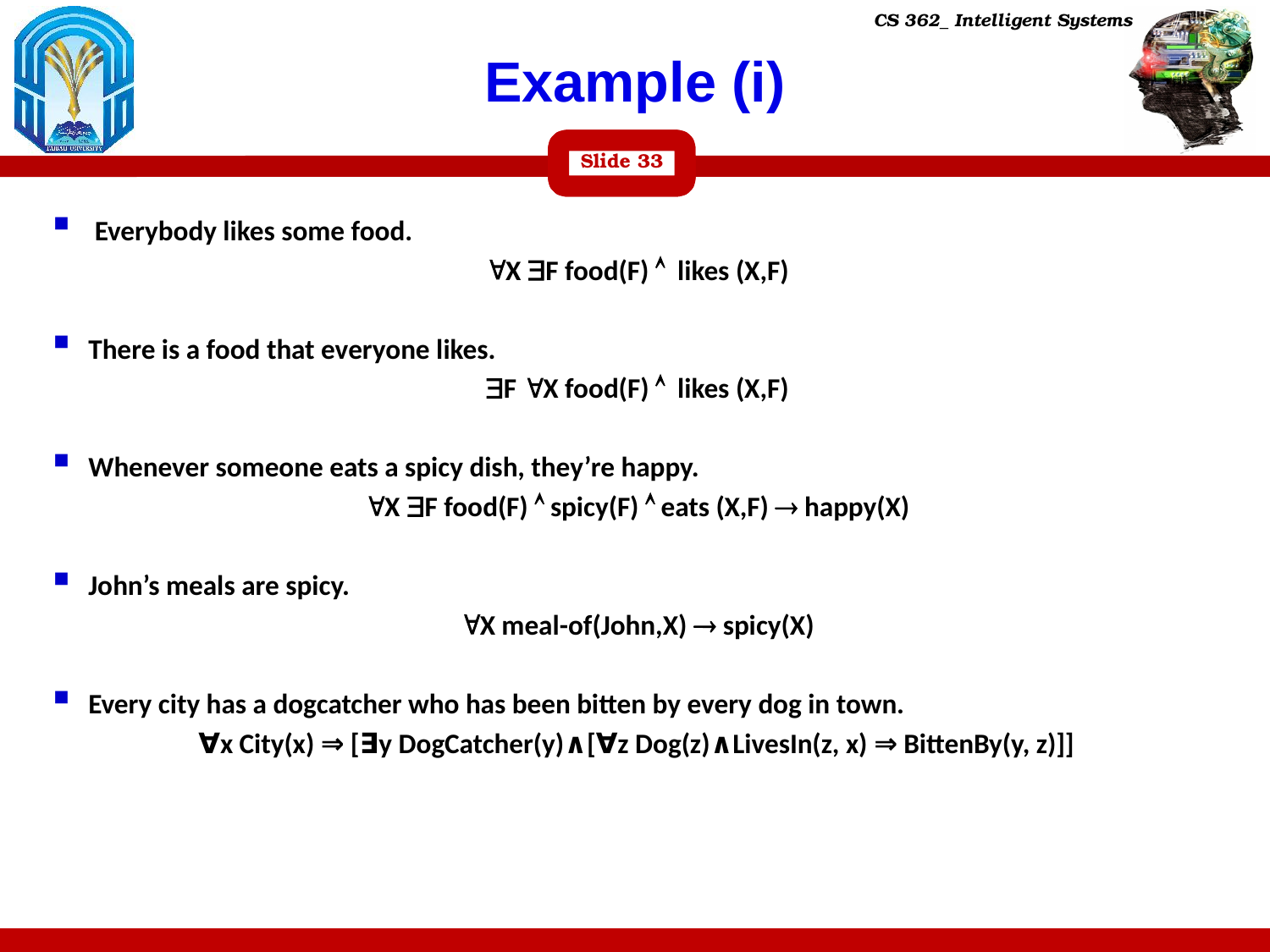

CS 362_ Intelligent Systems
# Example (i)
Slide 33
 Everybody likes some food.
∀X ∃F food(F) ∧  likes (X,F)

There is a food that everyone likes.
∃F ∀X food(F) ∧  likes (X,F)

Whenever someone eats a spicy dish, they’re happy.
∀X ∃F food(F) ∧ spicy(F) ∧ eats (X,F) → happy(X)

John’s meals are spicy.
∀X meal-of(John,X) → spicy(X)

Every city has a dogcatcher who has been bitten by every dog in town.
∀x City(x) ⇒ [∃y DogCatcher(y)∧[∀z Dog(z)∧LivesIn(z, x) ⇒ BittenBy(y, z)]]